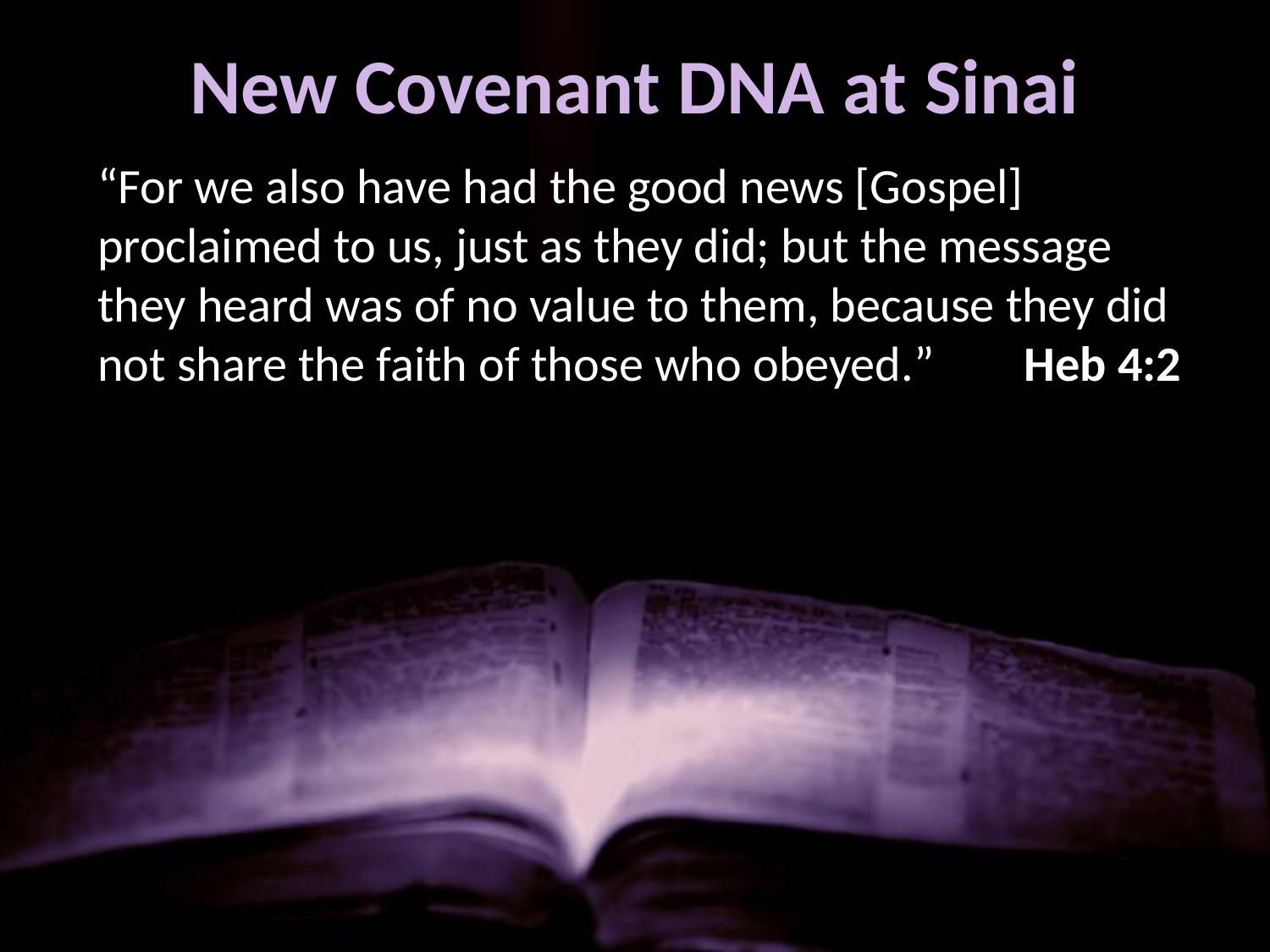

# New Covenant DNA at Sinai
“For we also have had the good news [Gospel] proclaimed to us, just as they did; but the message they heard was of no value to them, because they did not share the faith of those who obeyed.”        Heb 4:2